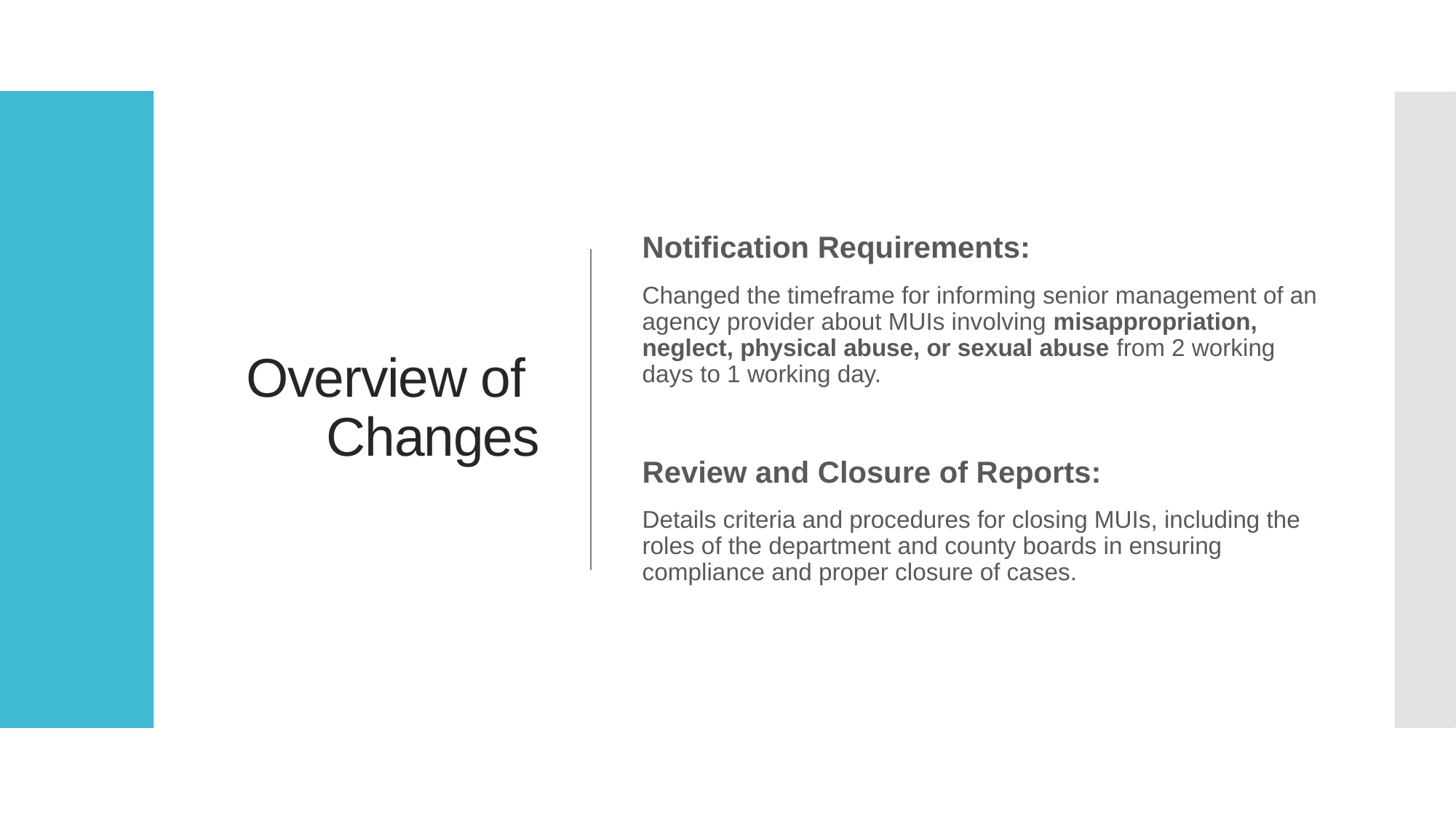

# Overview of Changes
Notification Requirements:
Changed the timeframe for informing senior management of an agency provider about MUIs involving misappropriation, neglect, physical abuse, or sexual abuse from 2 working days to 1 working day.

Review and Closure of Reports:
Details criteria and procedures for closing MUIs, including the roles of the department and county boards in ensuring compliance and proper closure of cases.